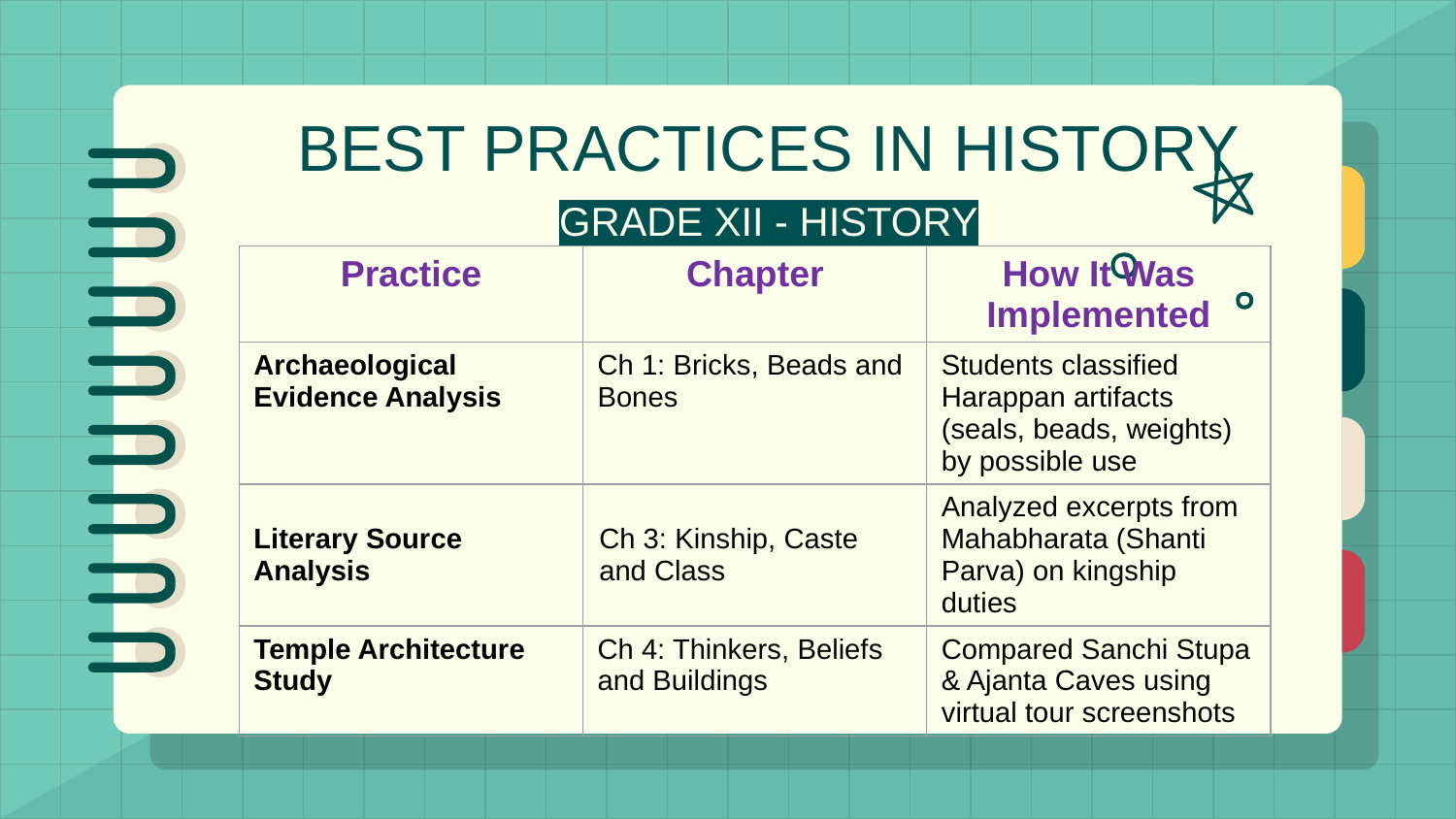

# BEST PRACTICES IN HISTORY

GRADE XII - HISTORY
| Practice | Chapter | How It Was Implemented |
| --- | --- | --- |
| Archaeological Evidence Analysis | Ch 1: Bricks, Beads and Bones | Students classified Harappan artifacts (seals, beads, weights) by possible use |
| Literary Source Analysis | Ch 3: Kinship, Caste and Class | Analyzed excerpts from Mahabharata (Shanti Parva) on kingship duties |
| Temple Architecture Study | Ch 4: Thinkers, Beliefs and Buildings | Compared Sanchi Stupa & Ajanta Caves using virtual tour screenshots |